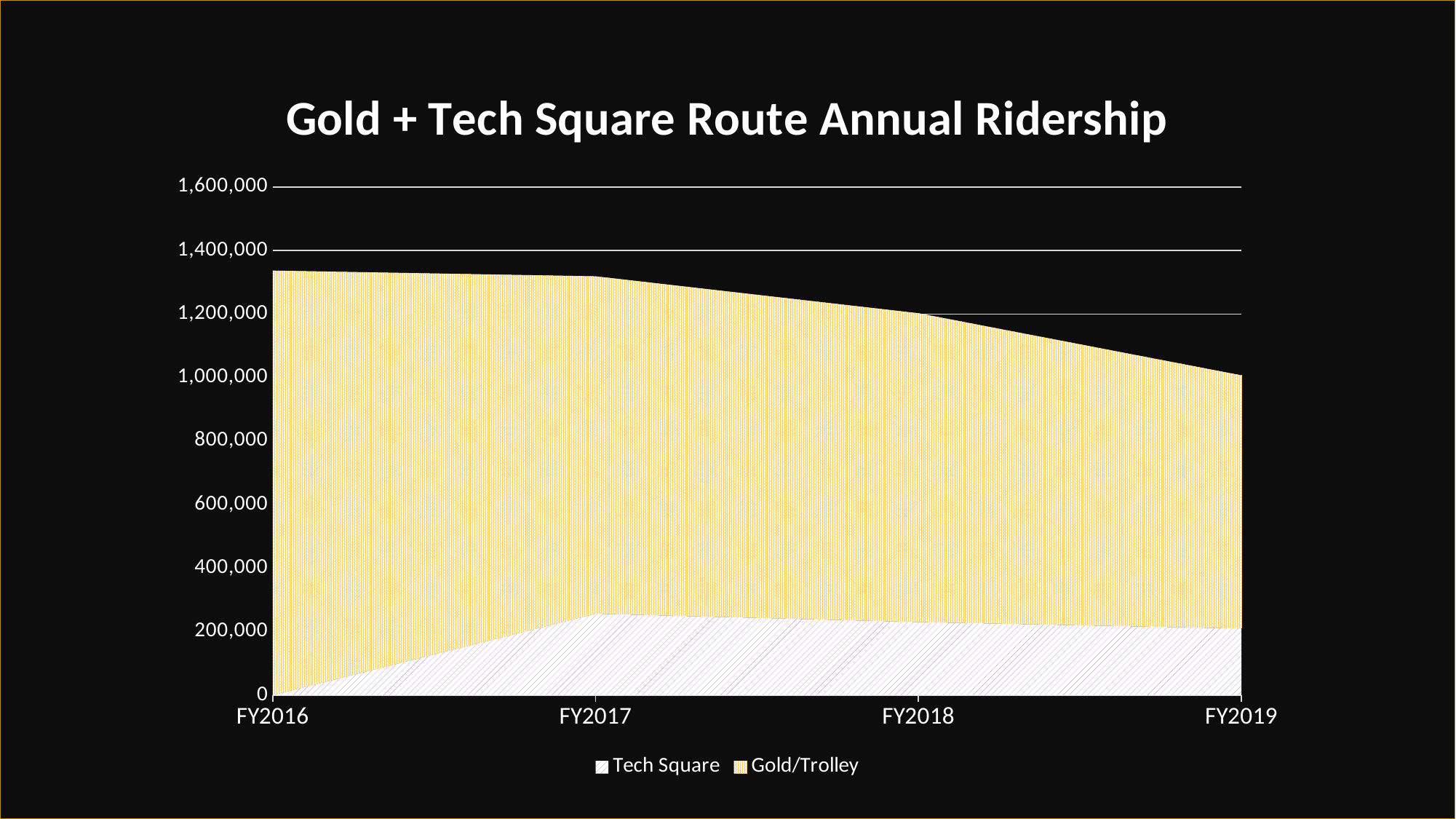

### Chart: Gold + Tech Square Route Annual Ridership

| Category | Tech Square | Gold/Trolley |
|---|---|---|
| FY2016 | 0.0 | 1336565.0 |
| FY2017 | 256388.0 | 1062148.0 |
| FY2018 | 230069.40000000002 | 972318.9874586198 |
| FY2019 | 209998.0 | 796937.0 |